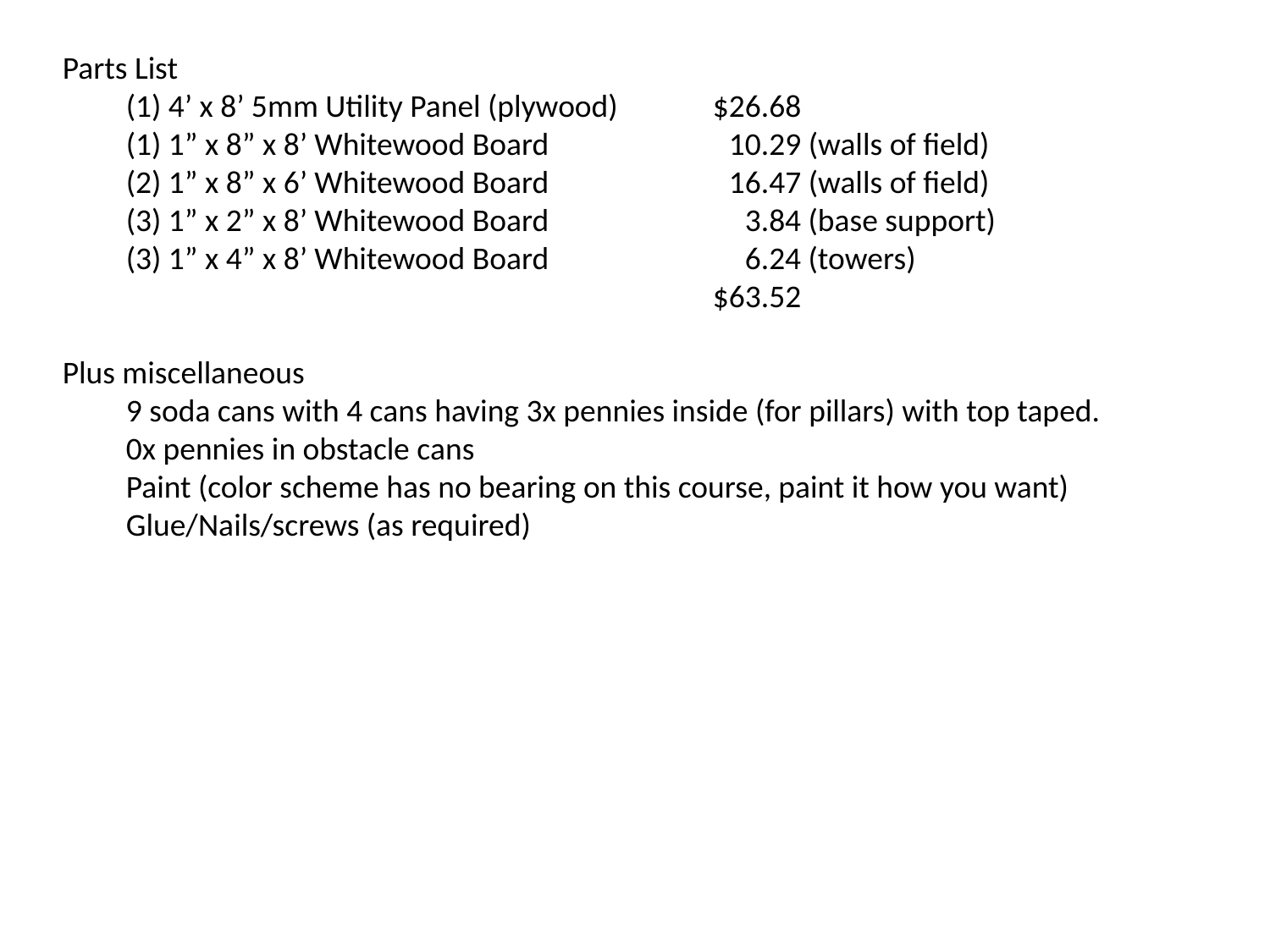

Parts List
	(1) 4’ x 8’ 5mm Utility Panel (plywood)	$26.68
	(1) 1” x 8” x 8’ Whitewood Board	10.29 (walls of field)
	(2) 1” x 8” x 6’ Whitewood Board	16.47 (walls of field)
	(3) 1” x 2” x 8’ Whitewood Board	3.84 (base support)
	(3) 1” x 4” x 8’ Whitewood Board	6.24 (towers)
		$63.52

Plus miscellaneous
	9 soda cans with 4 cans having 3x pennies inside (for pillars) with top taped.
	0x pennies in obstacle cans
	Paint (color scheme has no bearing on this course, paint it how you want)
	Glue/Nails/screws (as required)